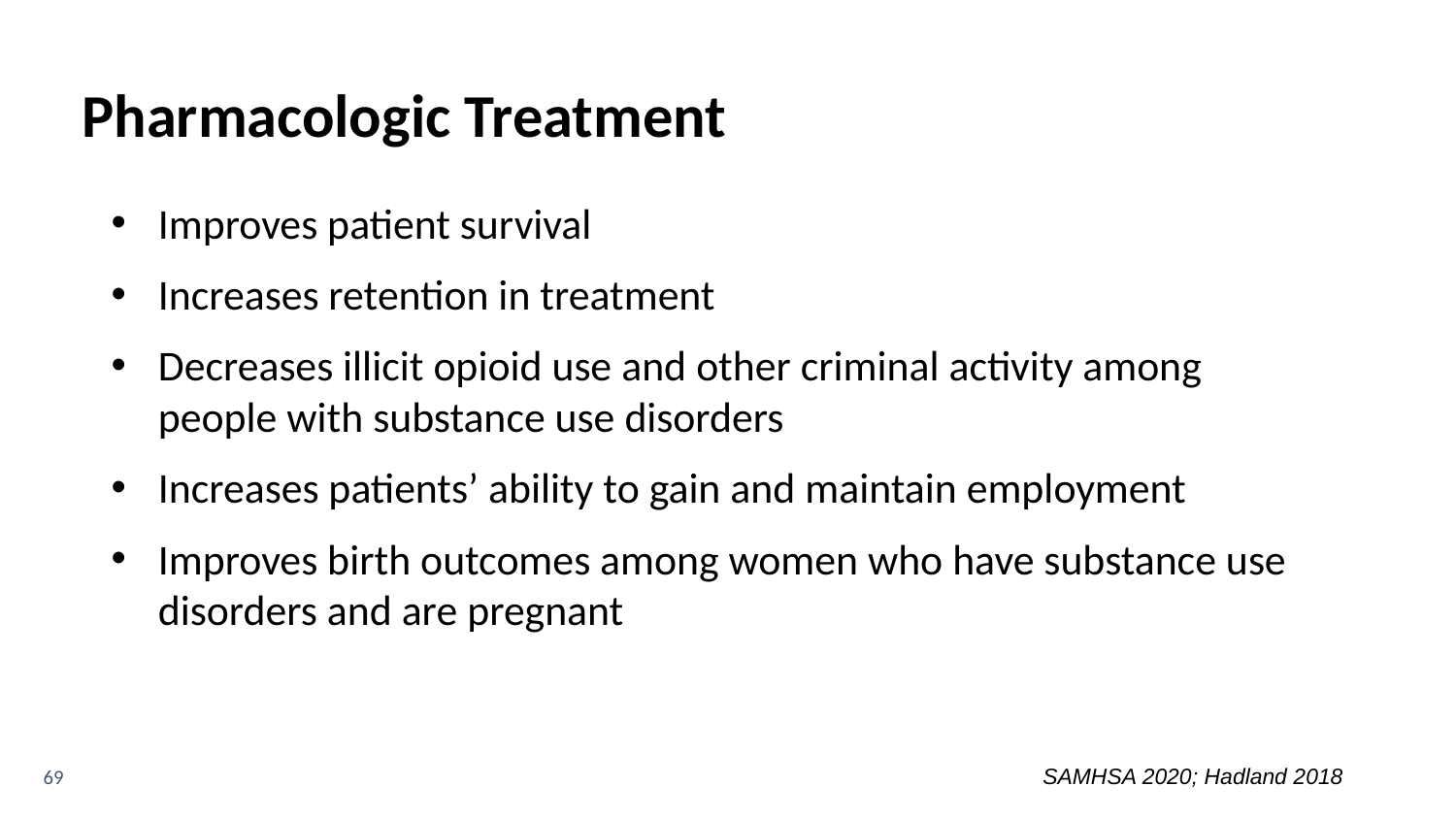

# Pharmacologic Treatment
Improves patient survival
Increases retention in treatment
Decreases illicit opioid use and other criminal activity among people with substance use disorders
Increases patients’ ability to gain and maintain employment
Improves birth outcomes among women who have substance use disorders and are pregnant

SAMHSA 2020; Hadland 2018
69